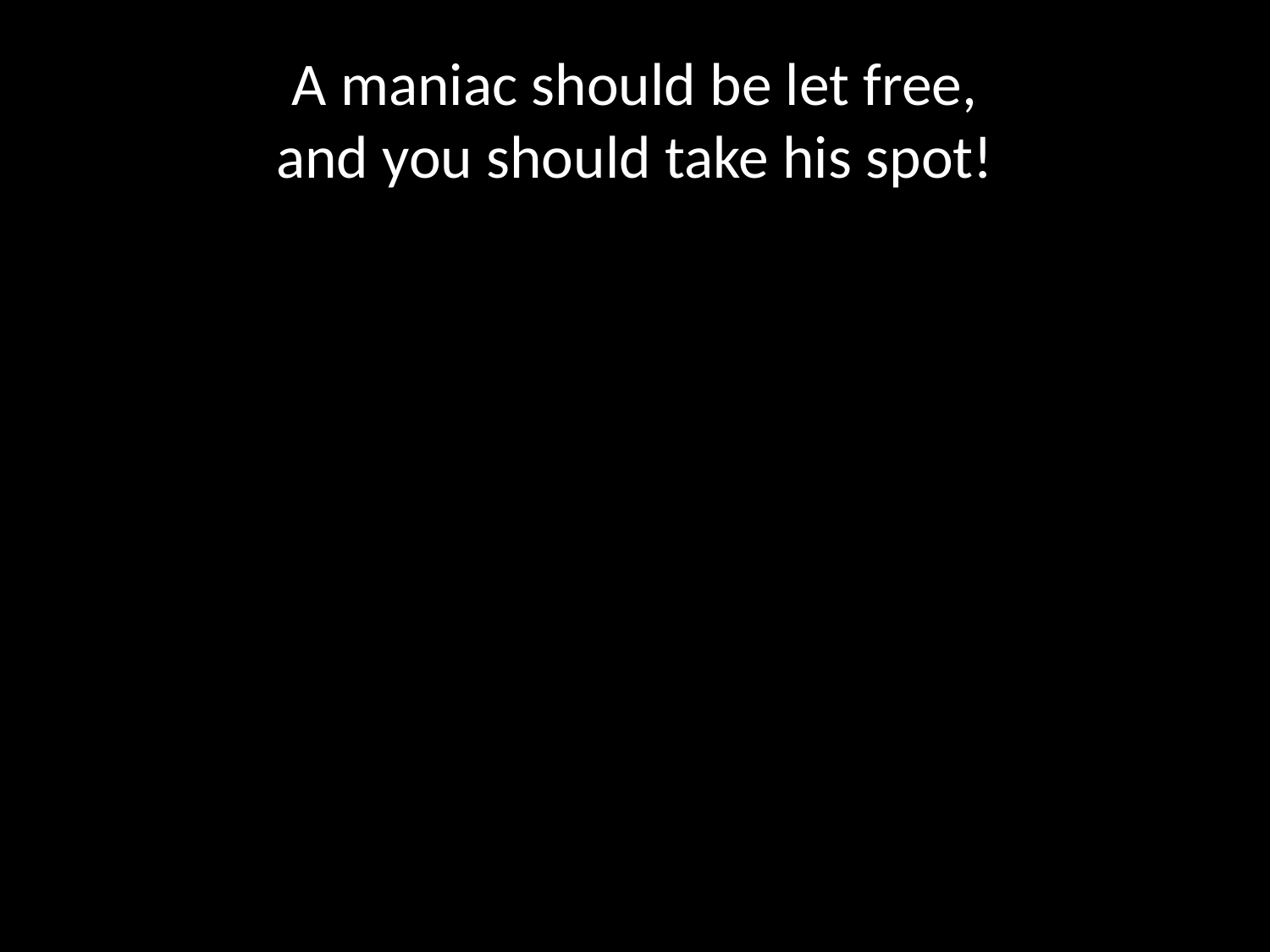

# A maniac should be let free, and you should take his spot!